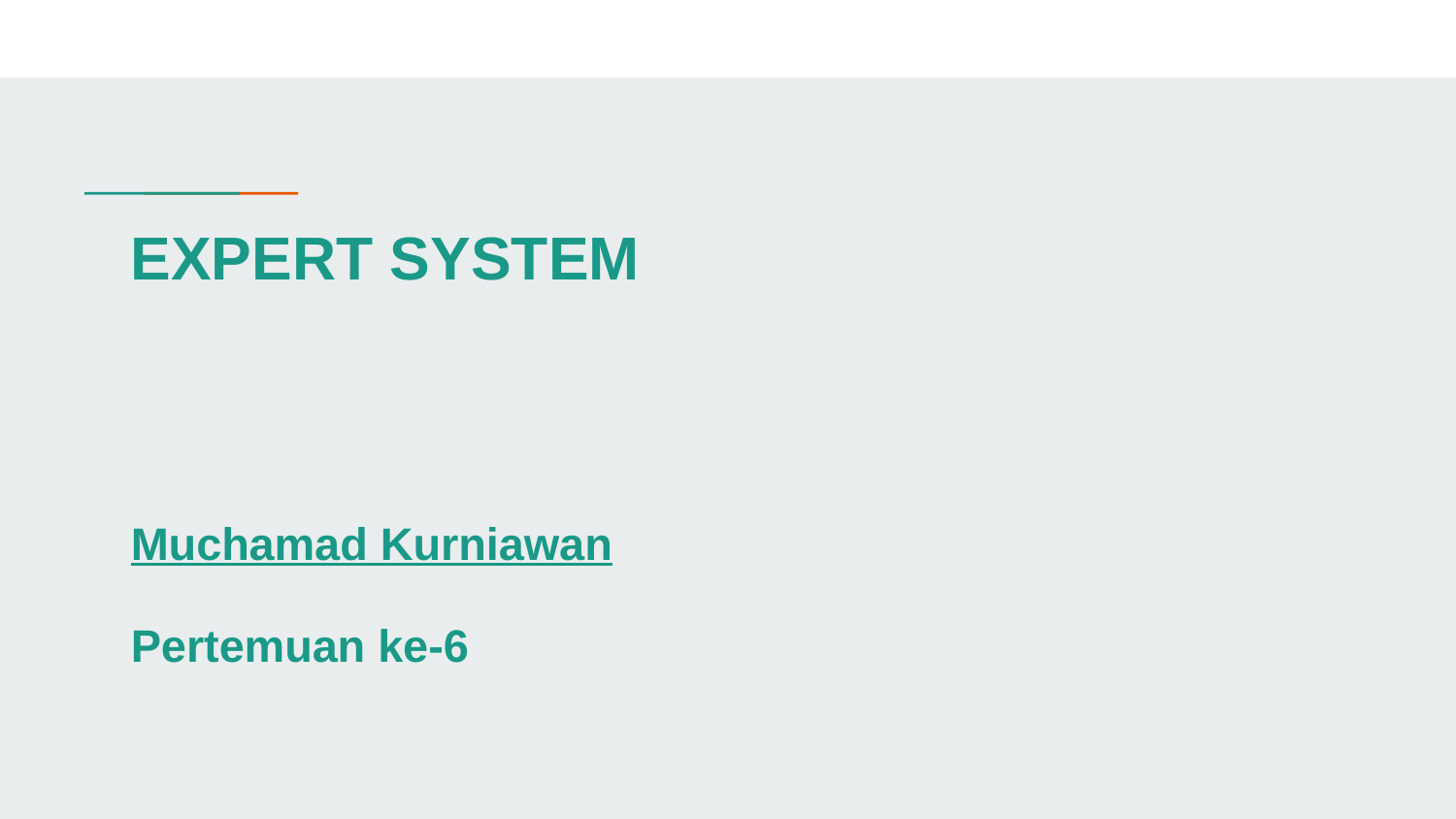

# EXPERT SYSTEM

Muchamad Kurniawan

Pertemuan ke-6